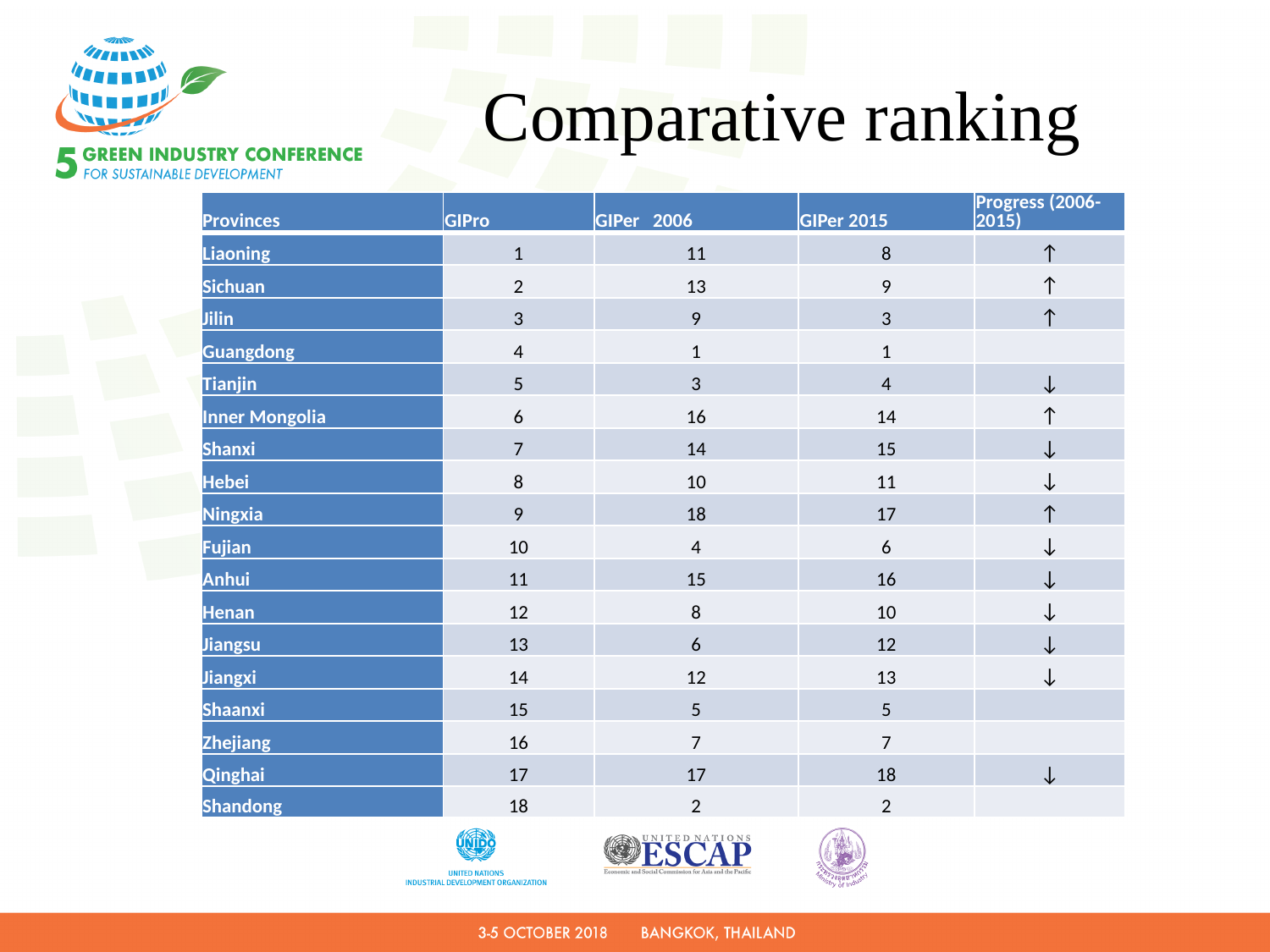

# Comparative ranking
| Provinces | GIPro | GIPer 2006 | GIPer 2015 | Progress (2006-2015) |
| --- | --- | --- | --- | --- |
| Liaoning | 1 | 11 | 8 | ↑ |
| Sichuan | 2 | 13 | 9 | ↑ |
| Jilin | 3 | 9 | 3 | ↑ |
| Guangdong | 4 | 1 | 1 |  |
| Tianjin | 5 | 3 | 4 | ↓ |
| Inner Mongolia | 6 | 16 | 14 | ↑ |
| Shanxi | 7 | 14 | 15 | ↓ |
| Hebei | 8 | 10 | 11 | ↓ |
| Ningxia | 9 | 18 | 17 | ↑ |
| Fujian | 10 | 4 | 6 | ↓ |
| Anhui | 11 | 15 | 16 | ↓ |
| Henan | 12 | 8 | 10 | ↓ |
| Jiangsu | 13 | 6 | 12 | ↓ |
| Jiangxi | 14 | 12 | 13 | ↓ |
| Shaanxi | 15 | 5 | 5 |  |
| Zhejiang | 16 | 7 | 7 |  |
| Qinghai | 17 | 17 | 18 | ↓ |
| Shandong | 18 | 2 | 2 |  |